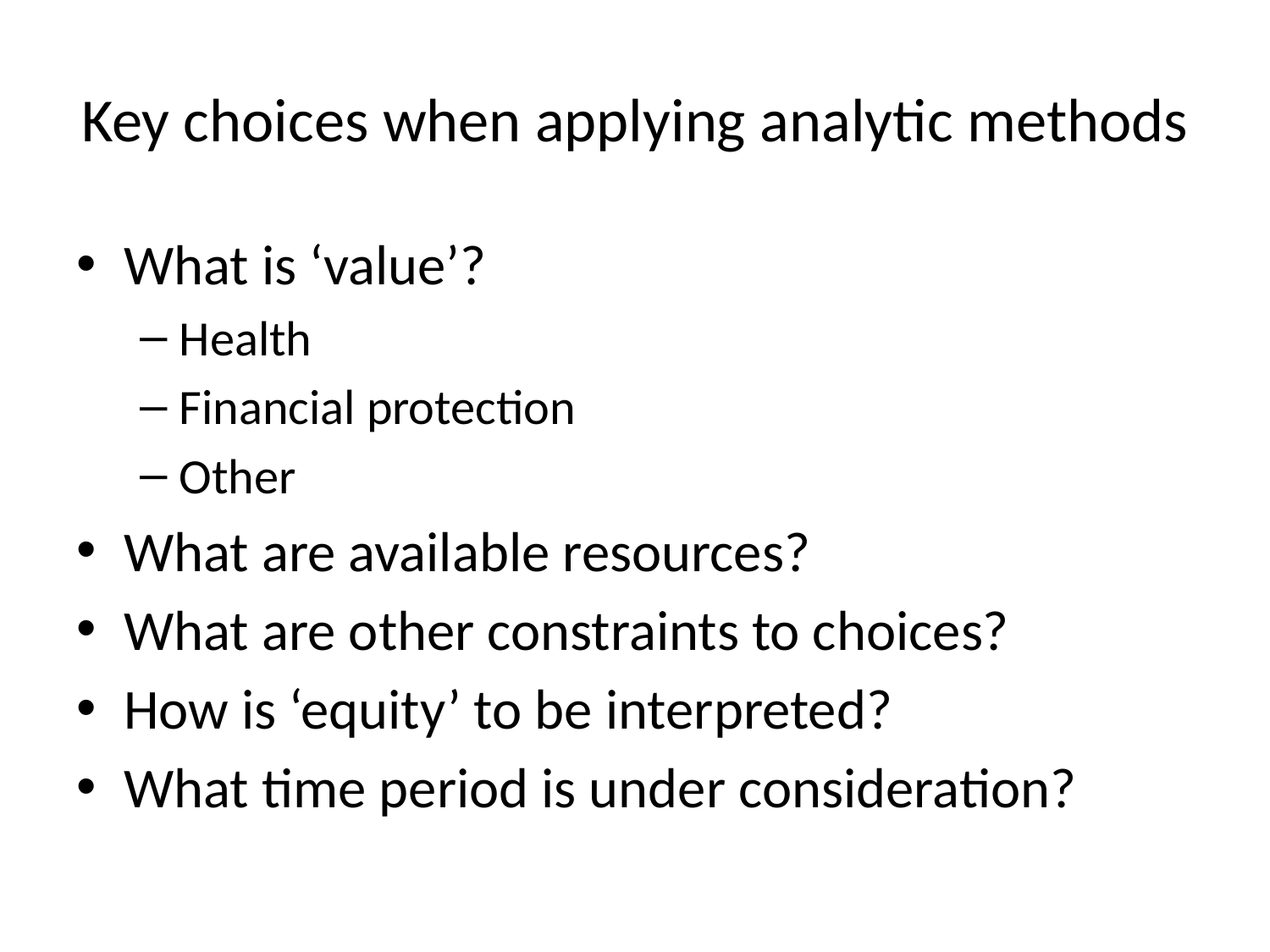

# Key choices when applying analytic methods
What is ‘value’?
Health
Financial protection
Other
What are available resources?
What are other constraints to choices?
How is ‘equity’ to be interpreted?
What time period is under consideration?